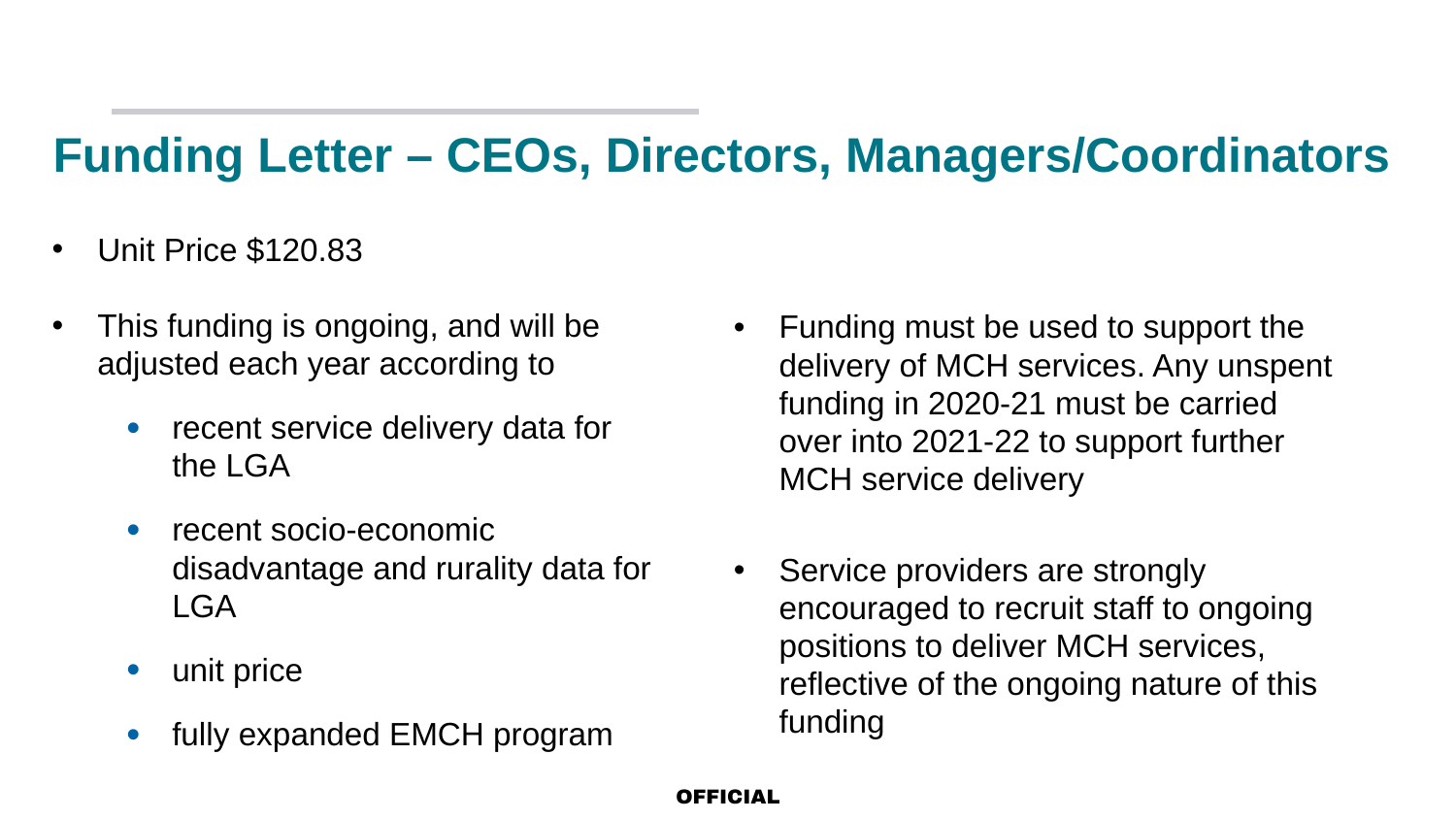

# Funding Letter – CEOs, Directors, Managers/Coordinators
Unit Price $120.83

This funding is ongoing, and will be adjusted each year according to
recent service delivery data for the LGA
recent socio-economic disadvantage and rurality data for LGA
unit price
fully expanded EMCH program

Funding must be used to support the delivery of MCH services. Any unspent funding in 2020-21 must be carried over into 2021-22 to support further MCH service delivery

Service providers are strongly encouraged to recruit staff to ongoing positions to deliver MCH services, reflective of the ongoing nature of this funding